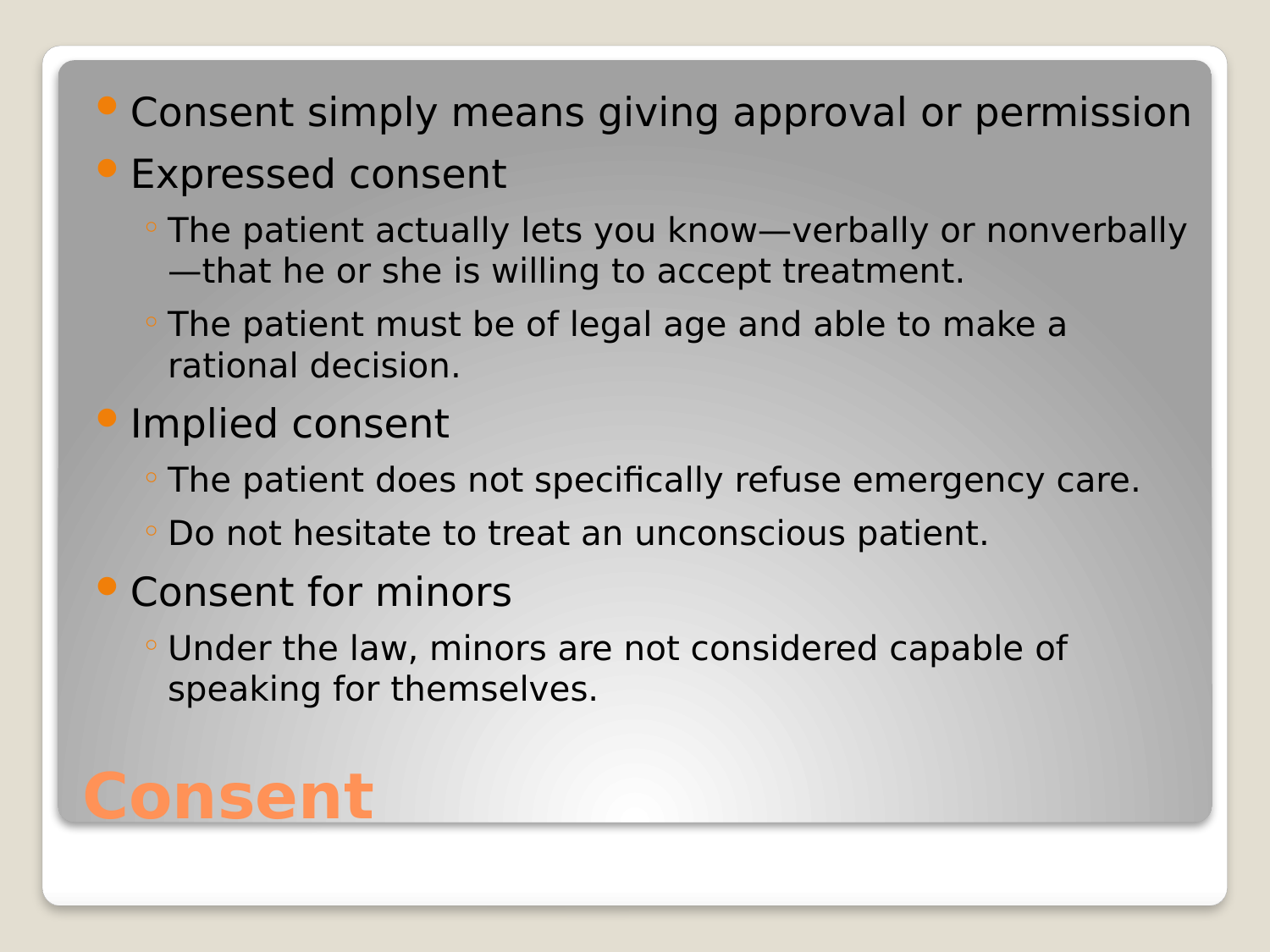

Consent simply means giving approval or permission
Expressed consent
The patient actually lets you know—verbally or nonverbally—that he or she is willing to accept treatment.
The patient must be of legal age and able to make a rational decision.
Implied consent
The patient does not specifically refuse emergency care.
Do not hesitate to treat an unconscious patient.
Consent for minors
Under the law, minors are not considered capable of speaking for themselves.

# Consent